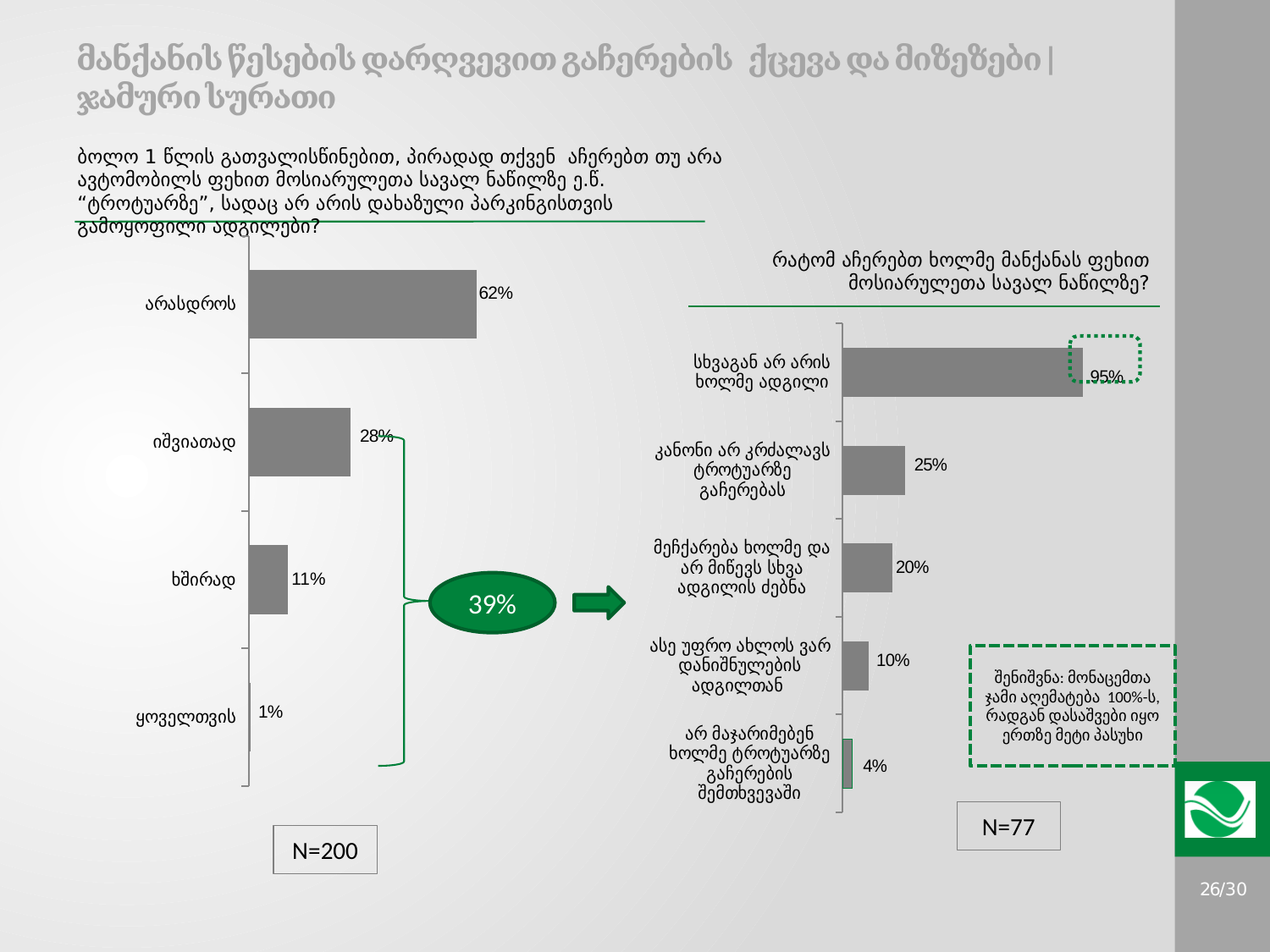

# მანქანის წესების დარღვევით გაჩერების   ქცევა და მიზეზები | ჯამური სურათი
ბოლო 1 წლის გათვალისწინებით, პირადად თქვენ  აჩერებთ თუ არა ავტომობილს ფეხით მოსიარულეთა სავალ ნაწილზე ე.წ. “ტროტუარზე”, სადაც არ არის დახაზული პარკინგისთვის გამოყოფილი ადგილები?

### Chart

| Category | Total |
|---|---|
| არასდროს | 0.615 |
| იშვიათად | 0.275 |
| ხშირად | 0.105 |
| ყოველთვის | 0.005 |
 რატომ აჩერებთ ხოლმე მანქანას ფეხით მოსიარულეთა სავალ ნაწილზე?

### Chart

| Category | Total |
|---|---|
| სხვაგან არ არის ხოლმე ადგილი | 0.948 |
| კანონი არ კრძალავს ტროტუარზე გაჩერებას | 0.247 |
| მეჩქარება ხოლმე და არ მიწევს სხვა ადგილის ძებნა | 0.195 |
| ასე უფრო ახლოს ვარ დანიშნულების ადგილთან  | 0.104 |
| არ მაჯარიმებენ ხოლმე ტროტუარზე გაჩერების შემთხვევაში | 0.039 |

39%

შენიშვნა: მონაცემთა ჯამი აღემატება  100%-ს, რადგან დასაშვები იყო ერთზე მეტი პასუხი
N=77
N=200